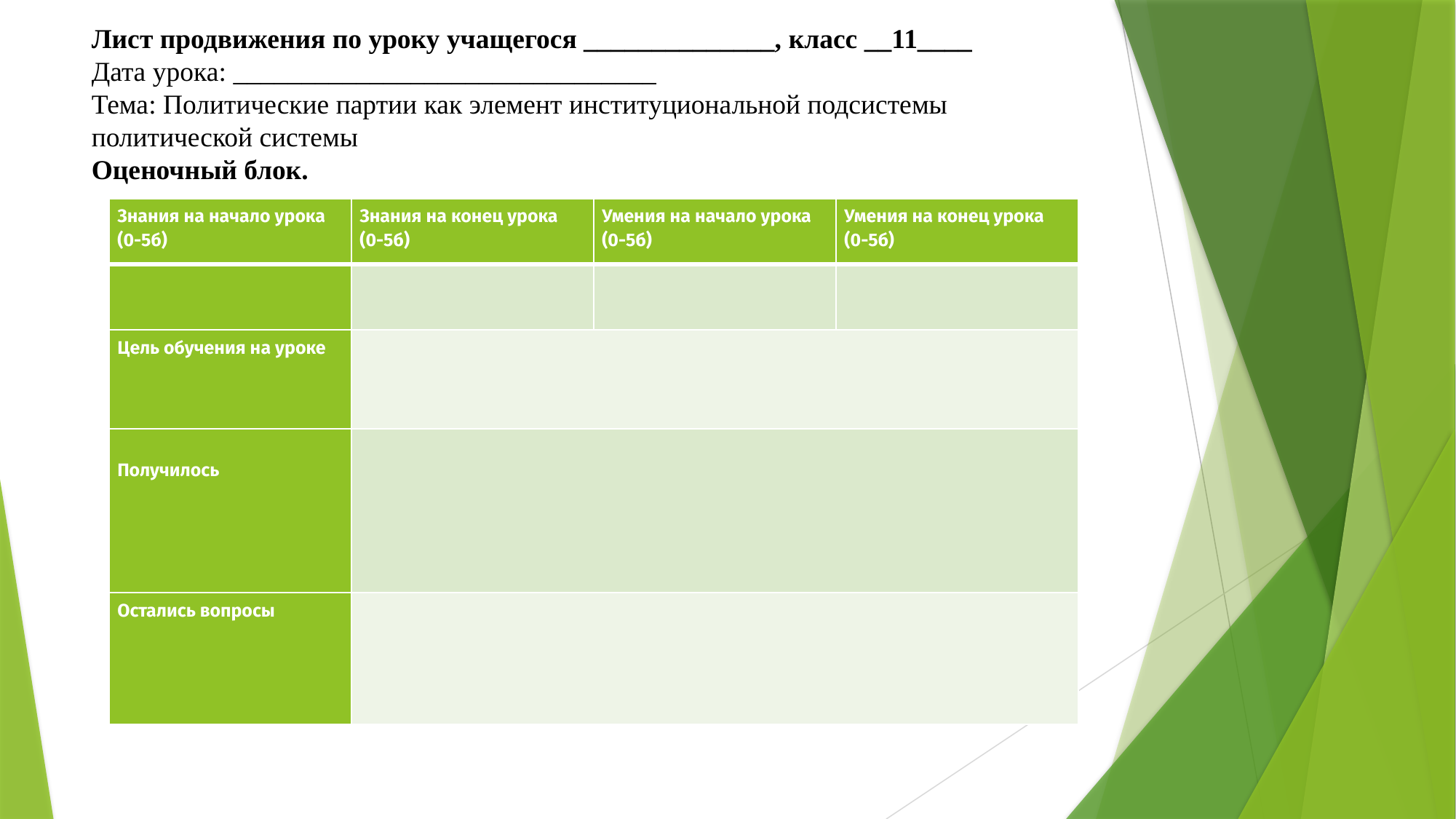

# Лист продвижения по уроку учащегося ______________, класс __11____ Дата урока: _______________________________ Тема: Политические партии как элемент институциональной подсистемы политической системы Оценочный блок.
| Знания на начало урока (0-5б) | Знания на конец урока (0-5б) | Умения на начало урока (0-5б) | Умения на конец урока (0-5б) |
| --- | --- | --- | --- |
|  |  |  |  |
| Цель обучения на уроке |  |  |  |
| Получилось |  |  |  |
| Остались вопросы |  |  |  |